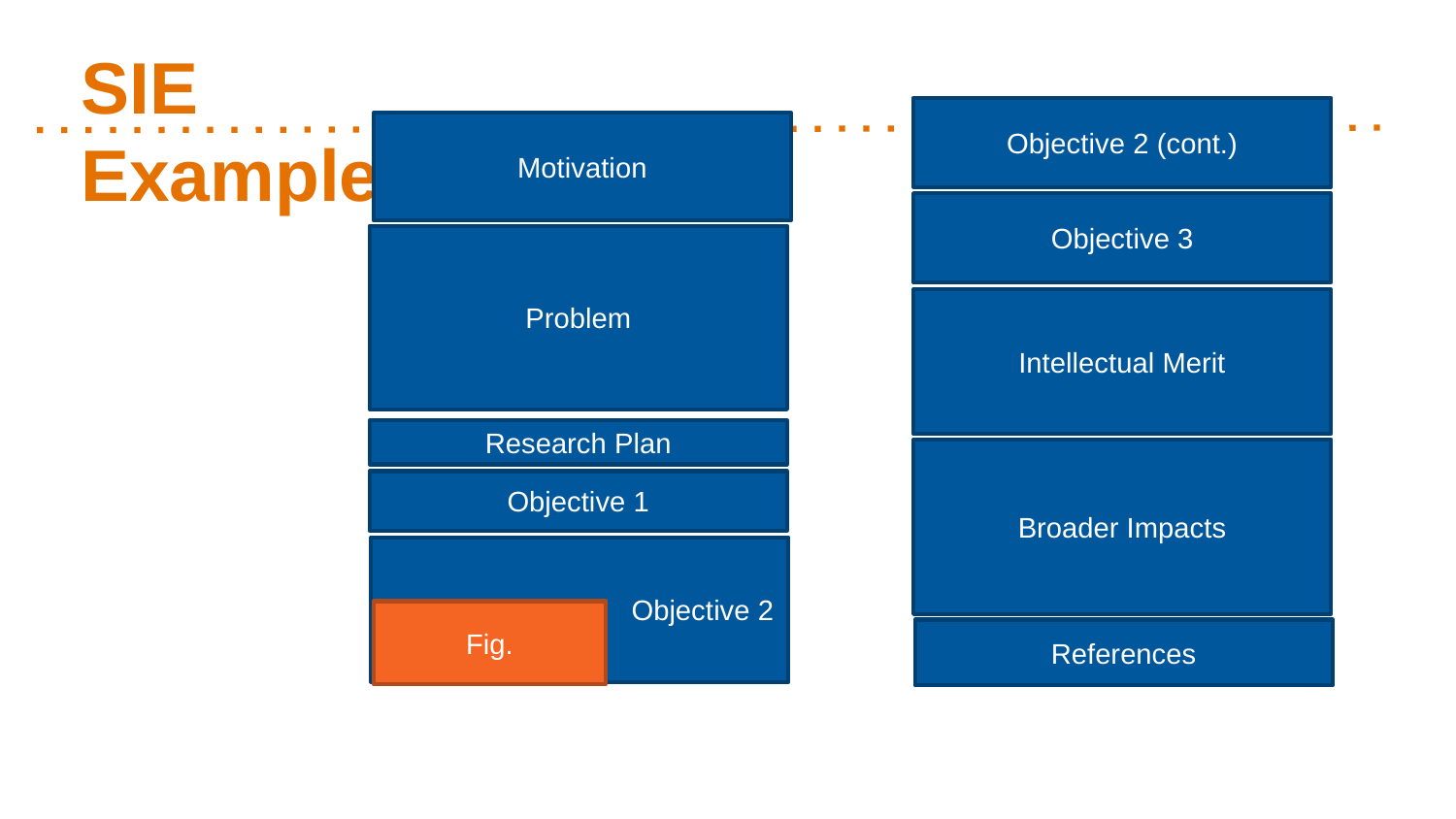

# SIE Example
Objective 2 (cont.)
Motivation
Objective 3
Problem
Intellectual Merit
Research Plan
Broader Impacts
Objective 1
Objective 2
Fig.
References